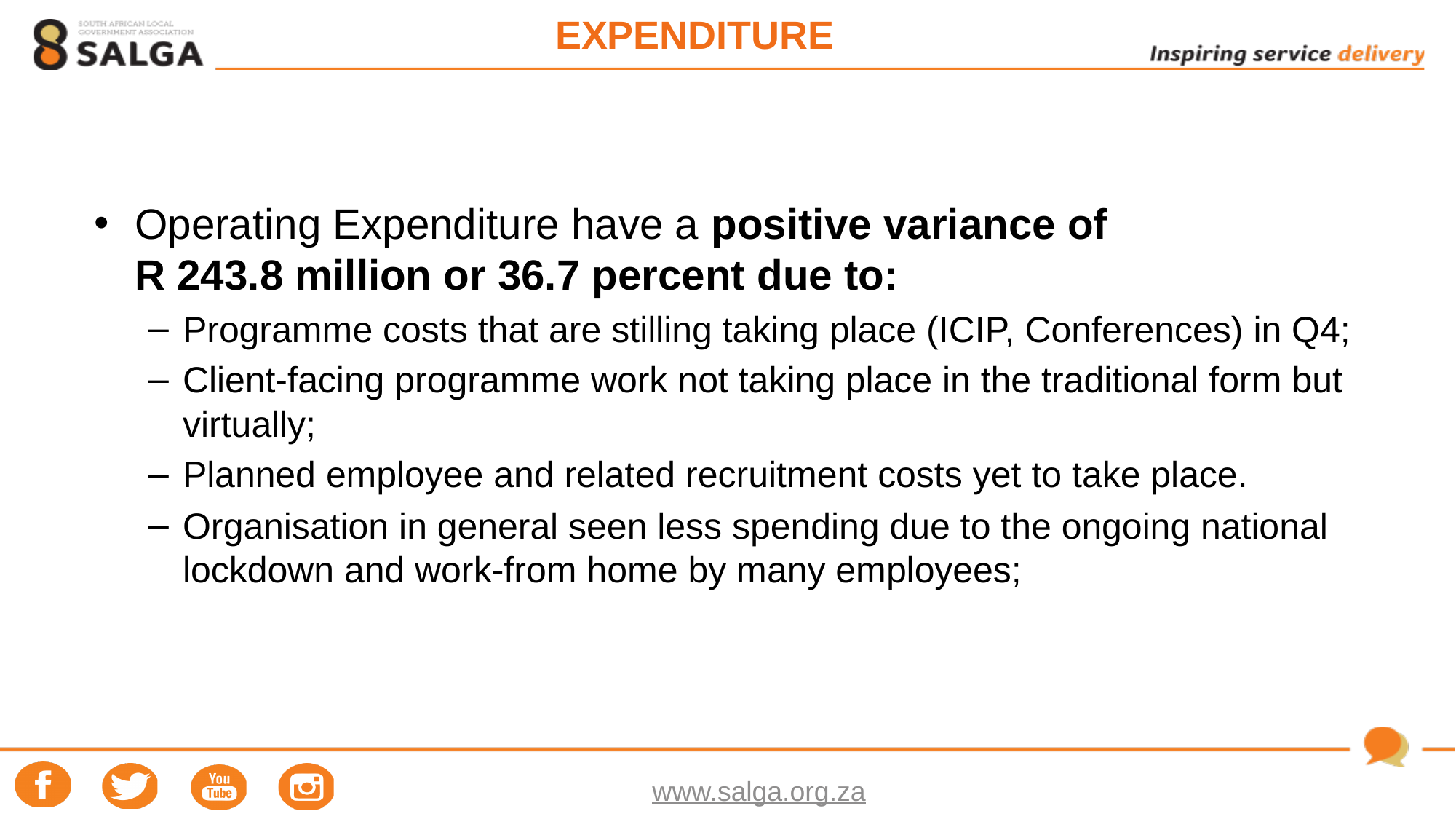

# EXPENDITURE

Operating Expenditure have a positive variance of R 243.8 million or 36.7 percent due to:
Programme costs that are stilling taking place (ICIP, Conferences) in Q4;
Client-facing programme work not taking place in the traditional form but virtually;
Planned employee and related recruitment costs yet to take place.
Organisation in general seen less spending due to the ongoing national lockdown and work-from home by many employees;